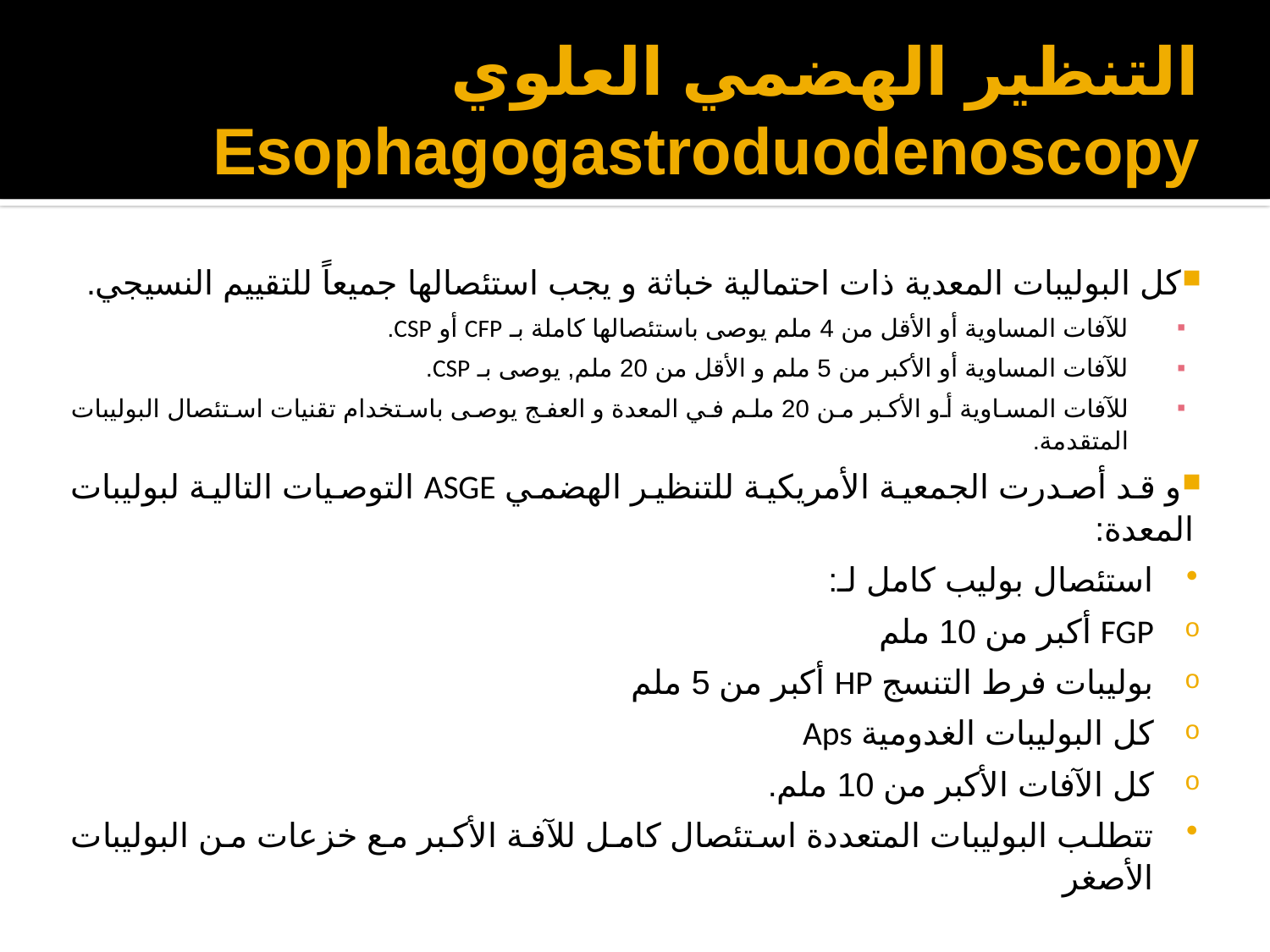

# التنظير الهضمي العلوي Esophagogastroduodenoscopy
كل البوليبات المعدية ذات احتمالية خباثة و يجب استئصالها جميعاً للتقييم النسيجي.
للآفات المساوية أو الأقل من 4 ملم يوصى باستئصالها كاملة بـ CFP أو CSP.
للآفات المساوية أو الأكبر من 5 ملم و الأقل من 20 ملم, يوصى بـ CSP.
للآفات المساوية أو الأكبر من 20 ملم في المعدة و العفج يوصى باستخدام تقنيات استئصال البوليبات المتقدمة.
و قد أصدرت الجمعية الأمريكية للتنظير الهضمي ASGE التوصيات التالية لبوليبات المعدة:
استئصال بوليب كامل لـ:
FGP أكبر من 10 ملم
بوليبات فرط التنسج HP أكبر من 5 ملم
كل البوليبات الغدومية Aps
كل الآفات الأكبر من 10 ملم.
تتطلب البوليبات المتعددة استئصال كامل للآفة الأكبر مع خزعات من البوليبات الأصغر